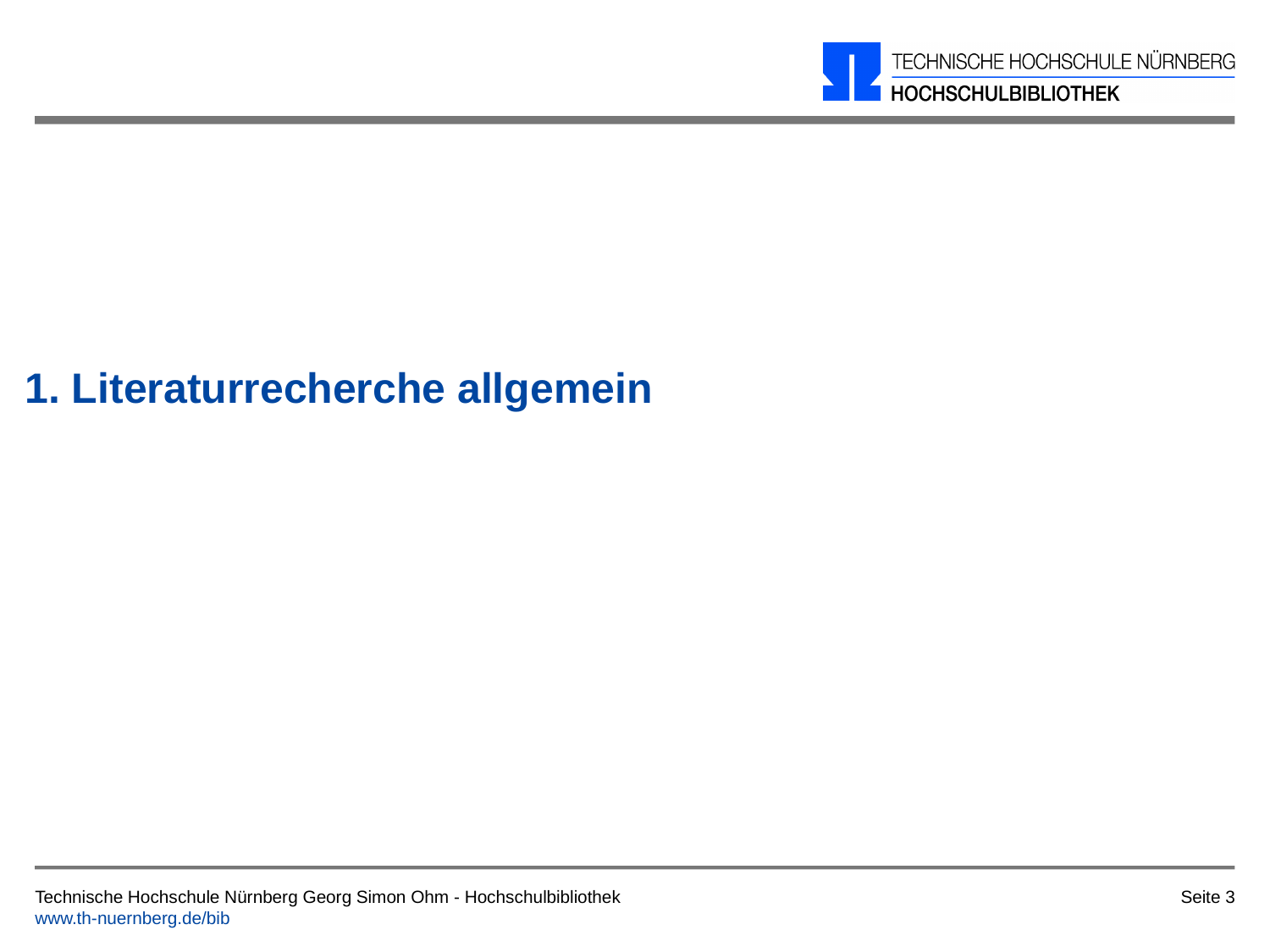

# 1. Literaturrecherche allgemein
Seite 3
Technische Hochschule Nürnberg Georg Simon Ohm - Hochschulbibliothek
www.th-nuernberg.de/bib